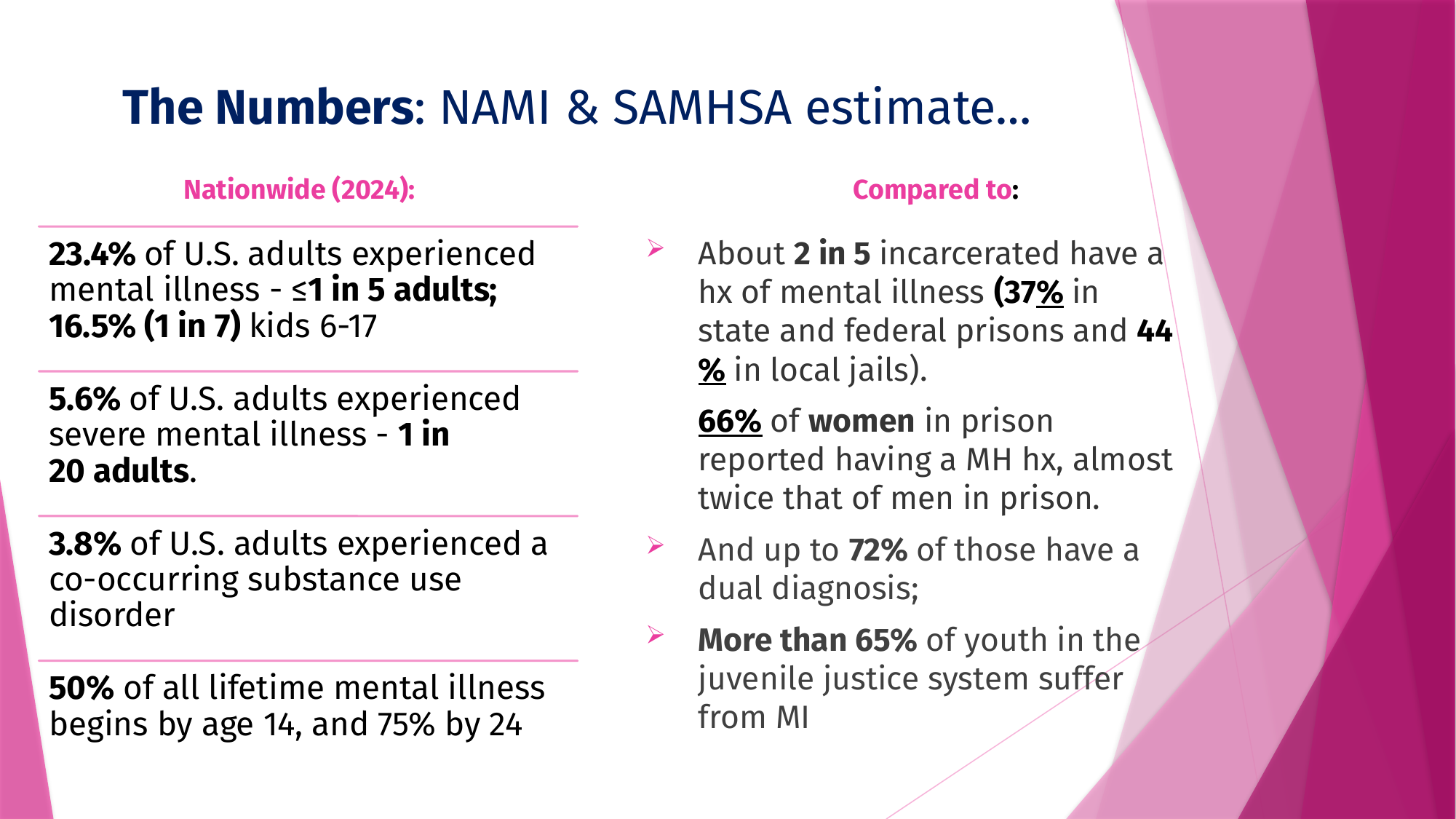

# The Numbers: NAMI & SAMHSA estimate…
Nationwide (2024):
Compared to:
23.4% of U.S. adults experienced mental illness - ≤1 in 5 adults; 16.5% (1 in 7) kids 6-17
5.6% of U.S. adults experienced severe mental illness - 1 in 20 adults.
3.8% of U.S. adults experienced a co-occurring substance use disorder
50% of all lifetime mental illness begins by age 14, and 75% by 24
About 2 in 5 incarcerated have a hx of mental illness (37% in state and federal prisons and 44% in local jails).
66% of women in prison reported having a MH hx, almost twice that of men in prison.
And up to 72% of those have a dual diagnosis;
More than 65% of youth in the juvenile justice system suffer from MI